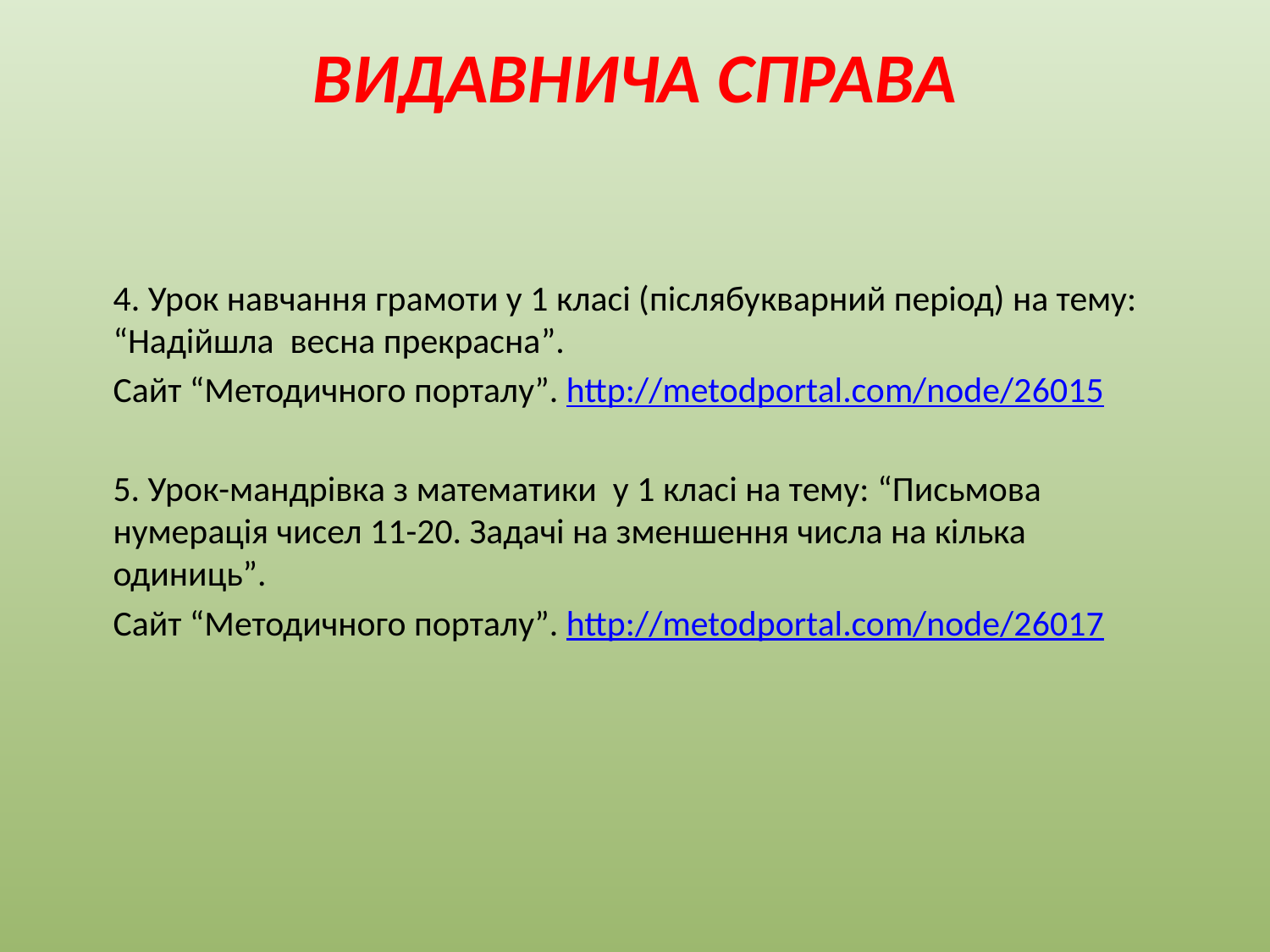

# Видавнича справа
4. Урок навчання грамоти у 1 класі (післябукварний період) на тему: “Надійшла  весна прекрасна”.
Сайт “Методичного порталу”. http://metodportal.com/node/26015

5. Урок-мандрівка з математики  у 1 класі на тему: “Письмова нумерація чисел 11-20. Задачі на зменшення числа на кілька одиниць”.
Сайт “Методичного порталу”. http://metodportal.com/node/26017